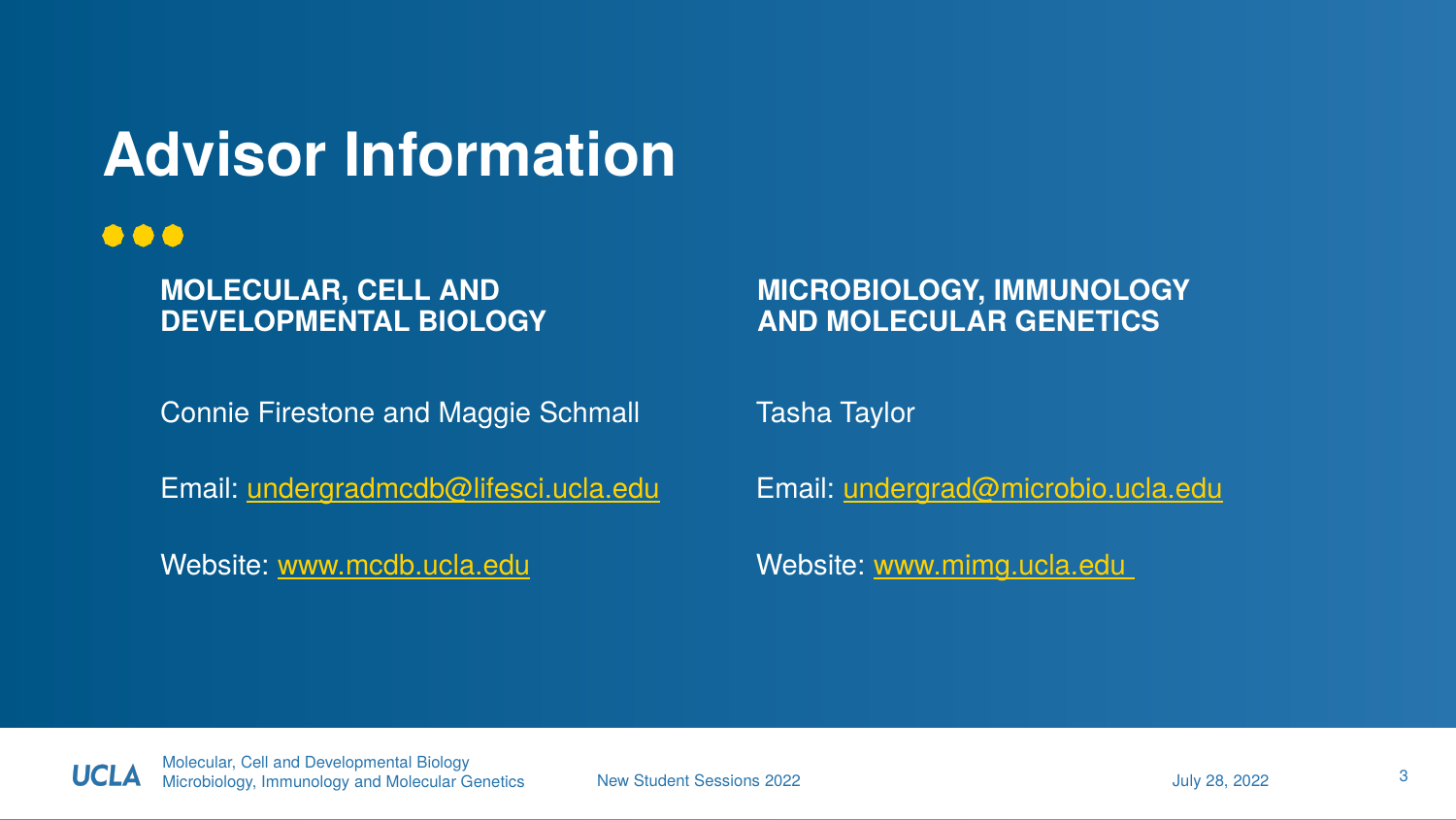

# Advisor Information
Molecular, cell and developmental biology
Microbiology, immunology and molecular genetics

Connie Firestone and Maggie Schmall
Email: undergradmcdb@lifesci.ucla.edu
Website: www.mcdb.ucla.edu

Tasha Taylor
Email: undergrad@microbio.ucla.edu
Website: www.mimg.ucla.edu
3
July 28, 2022